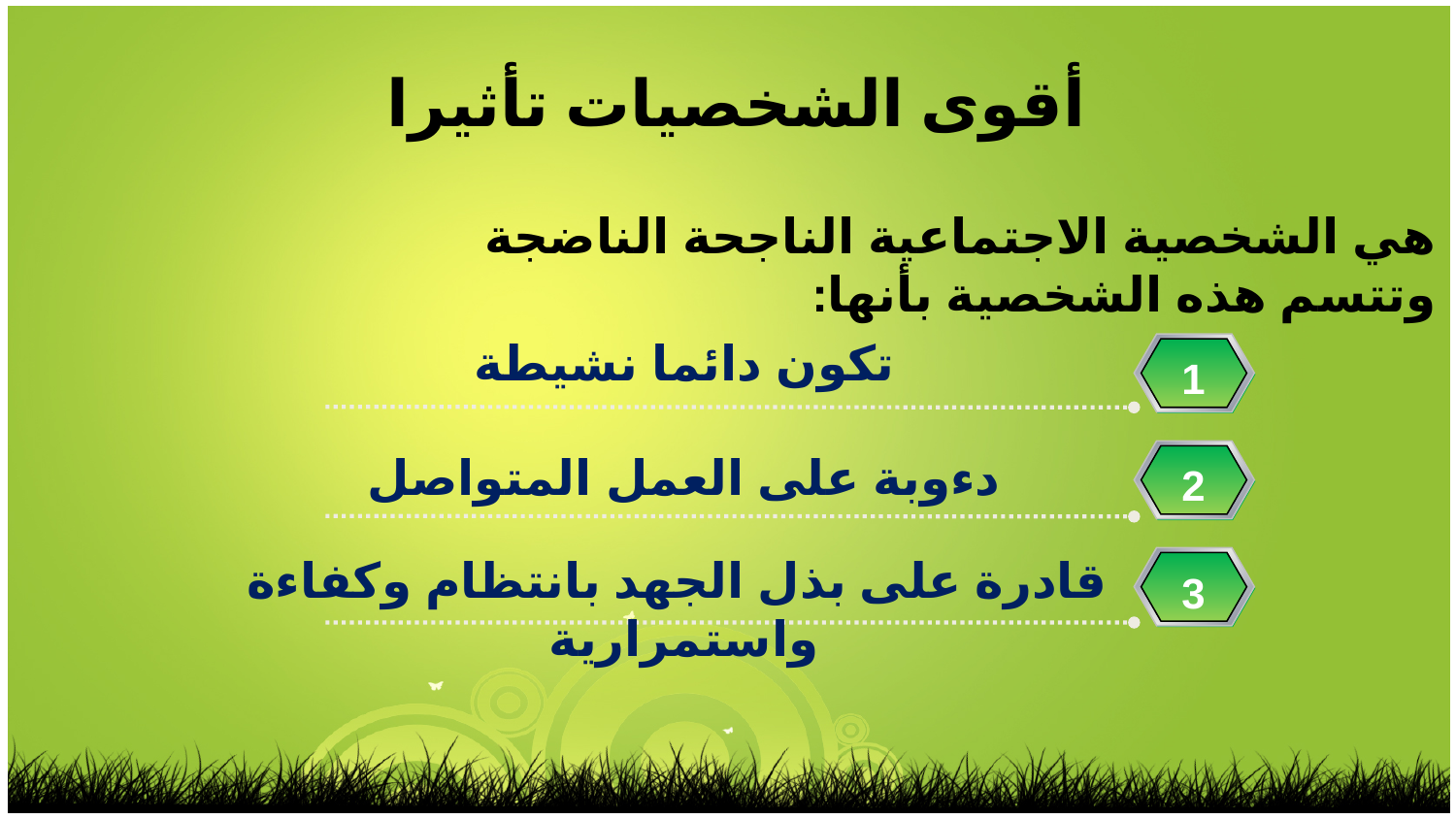

أقوى الشخصيات تأثيرا
هي الشخصية الاجتماعية الناجحة الناضجة وتتسم هذه الشخصية بأنها:
تكون دائما نشيطة

1

دءوبة على العمل المتواصل

2

قادرة على بذل الجهد بانتظام وكفاءة واستمرارية

3